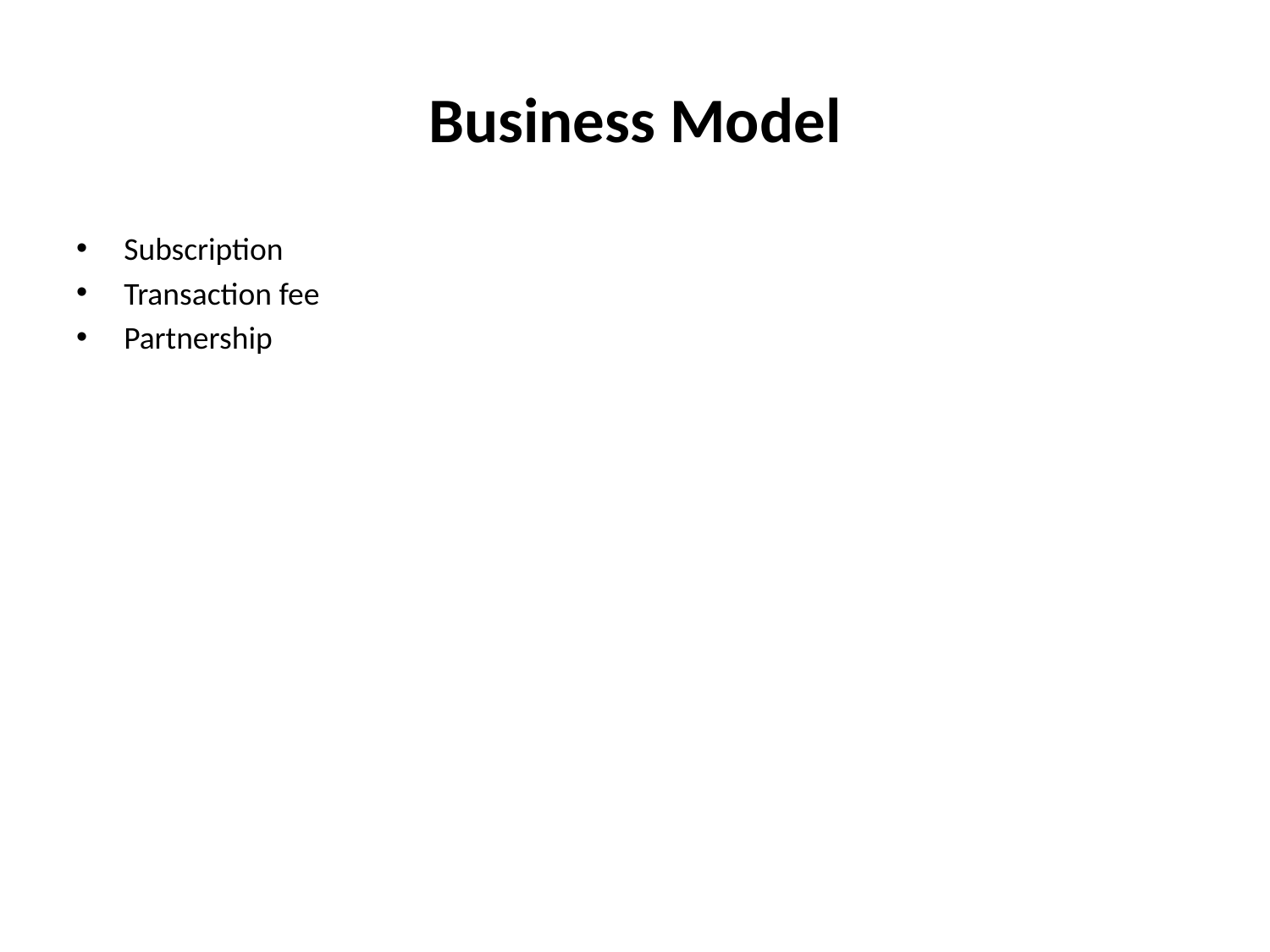

# Business Model
Subscription
Transaction fee
Partnership